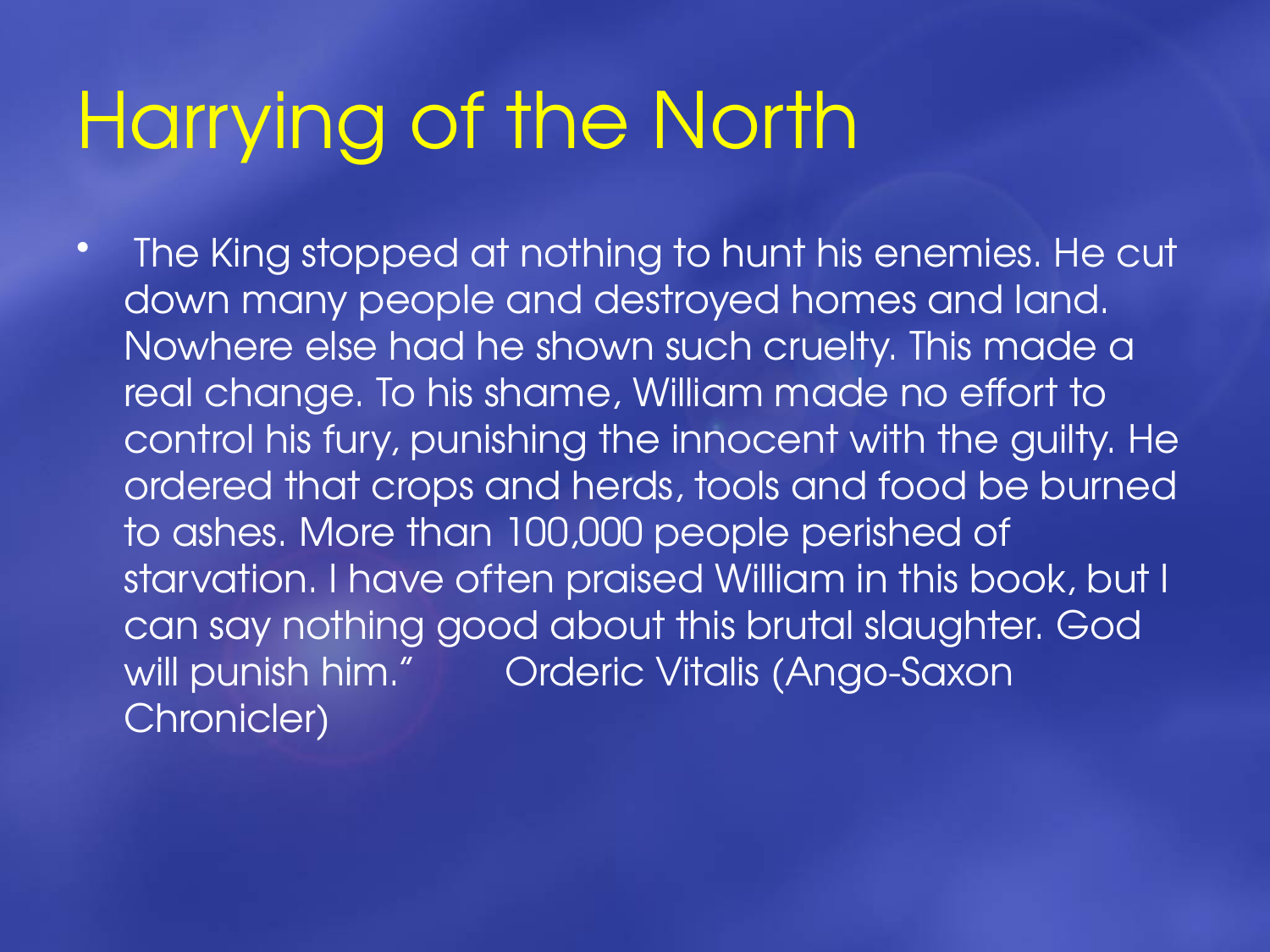

# Harrying of the North
 The King stopped at nothing to hunt his enemies. He cut down many people and destroyed homes and land. Nowhere else had he shown such cruelty. This made a real change. To his shame, William made no effort to control his fury, punishing the innocent with the guilty. He ordered that crops and herds, tools and food be burned to ashes. More than 100,000 people perished of starvation. I have often praised William in this book, but I can say nothing good about this brutal slaughter. God will punish him.” 	Orderic Vitalis (Ango-Saxon Chronicler)